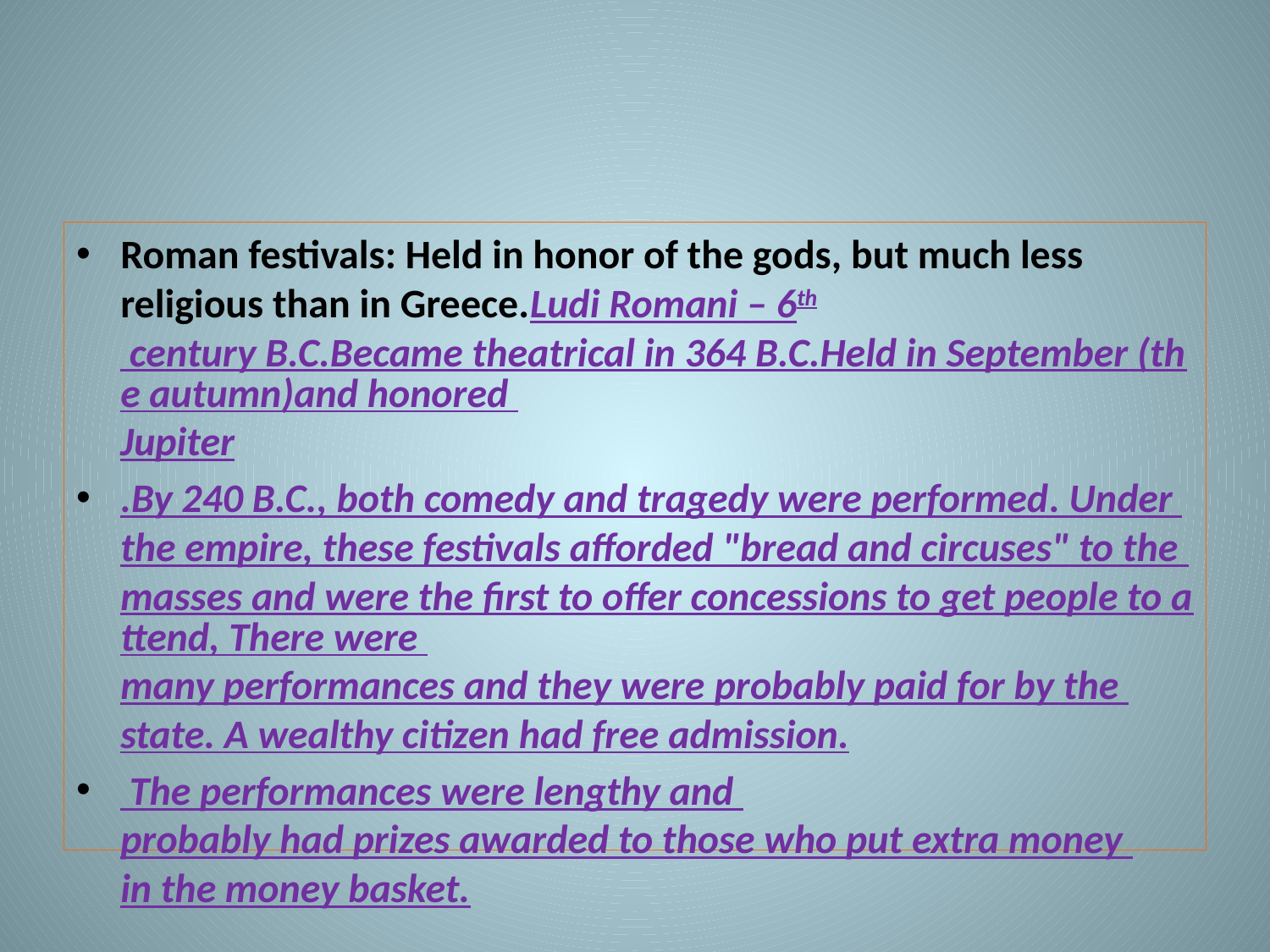

#
Roman festivals: Held in honor of the gods, but much less religious than in Greece.Ludi Romani – 6th century B.C.Became theatrical in 364 B.C.Held in September (the autumn)and honored Jupiter
.By 240 B.C., both comedy and tragedy were performed. Under the empire, these festivals afforded "bread and circuses" to the masses and were the first to offer concessions to get people to attend, There were many performances and they were probably paid for by the state. A wealthy citizen had free admission.
 The performances were lengthy and probably had prizes awarded to those who put extra money in the money basket.